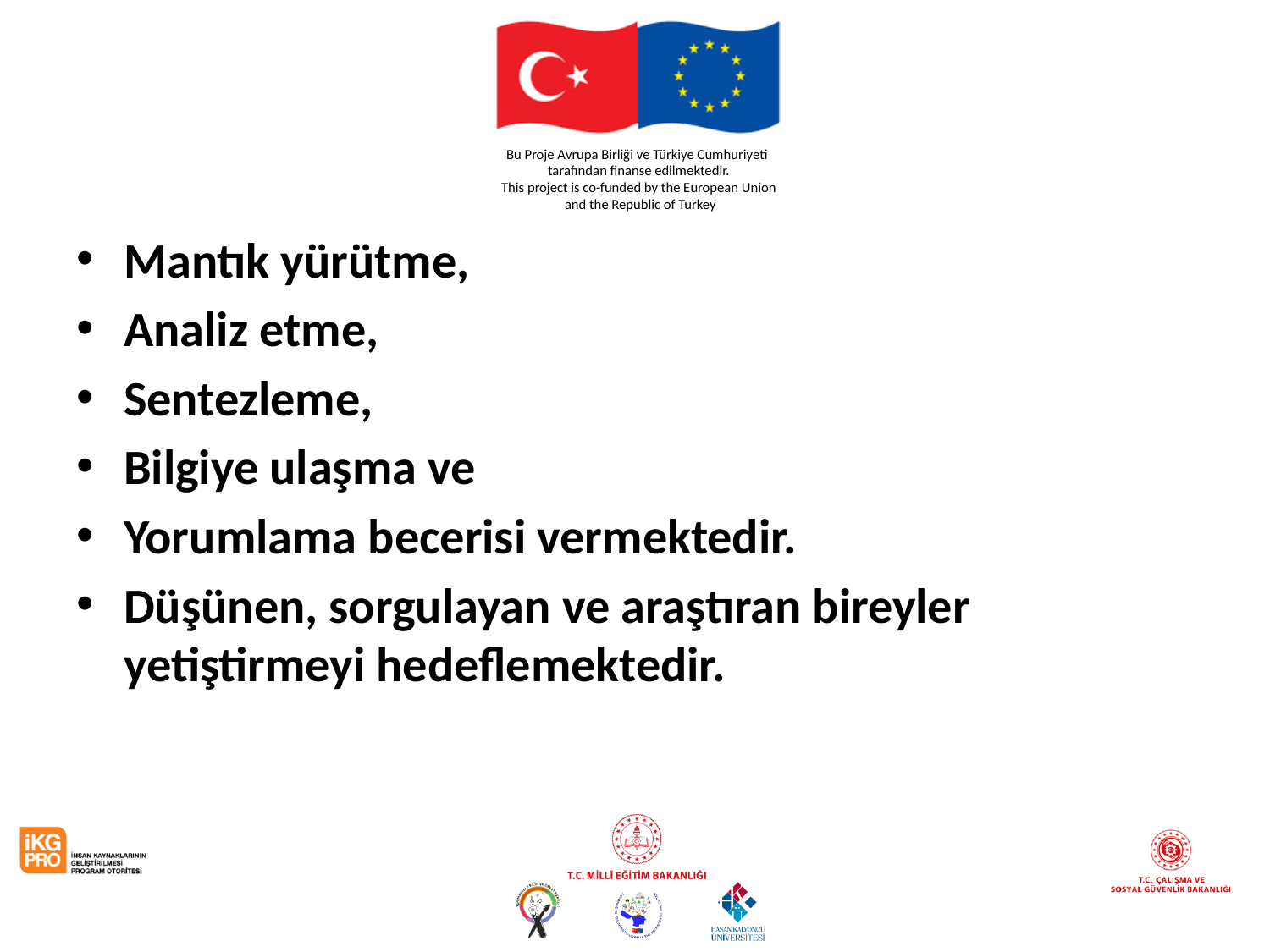

Mantık yürütme,
Analiz etme,
Sentezleme,
Bilgiye ulaşma ve
Yorumlama becerisi vermektedir.
Düşünen, sorgulayan ve araştıran bireyler yetiştirmeyi hedeflemektedir.